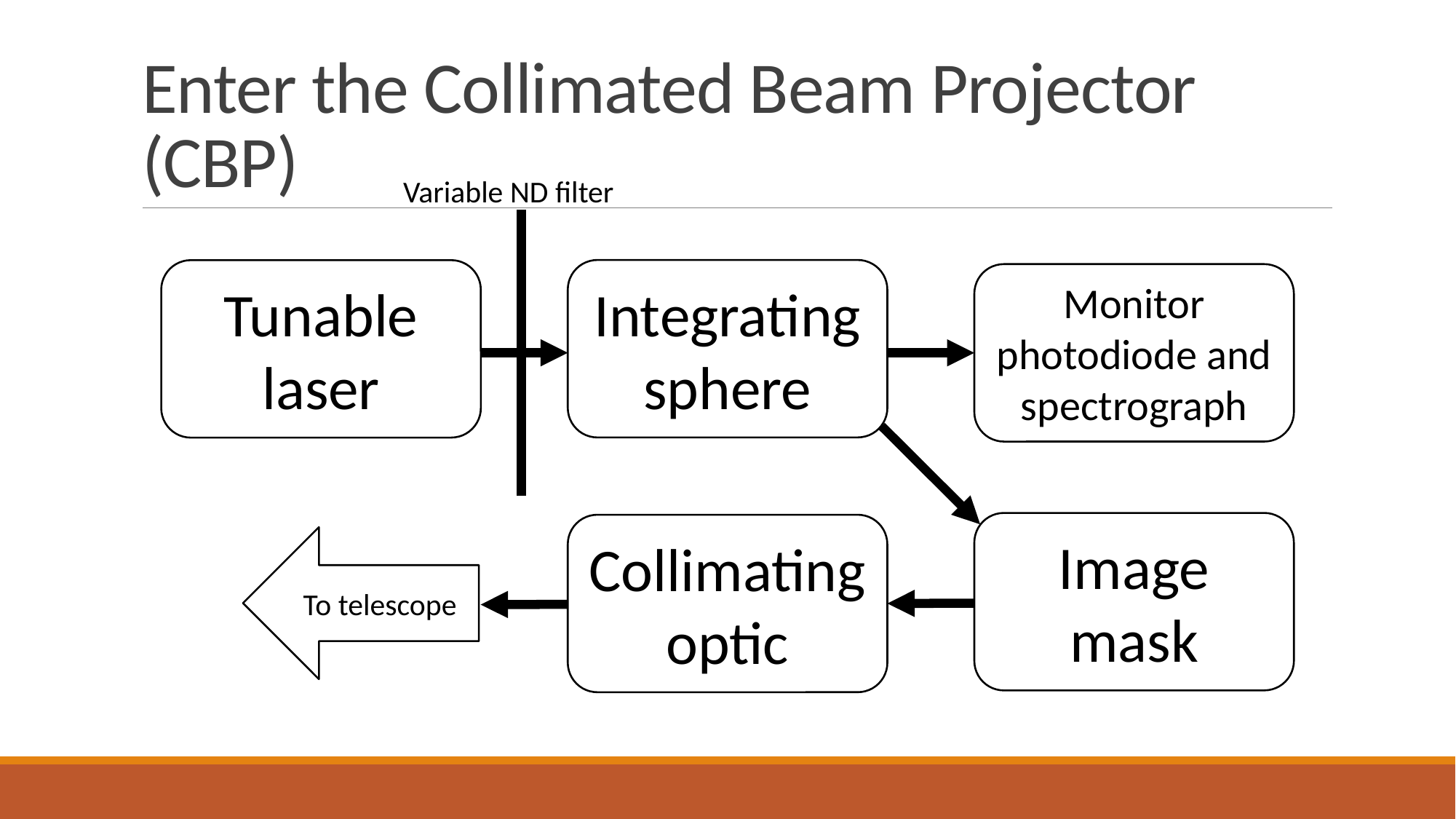

# Enter the Collimated Beam Projector (CBP)
Variable ND filter
Integrating sphere
Tunable laser
Monitor photodiode and spectrograph
Image mask
Collimating optic
To telescope